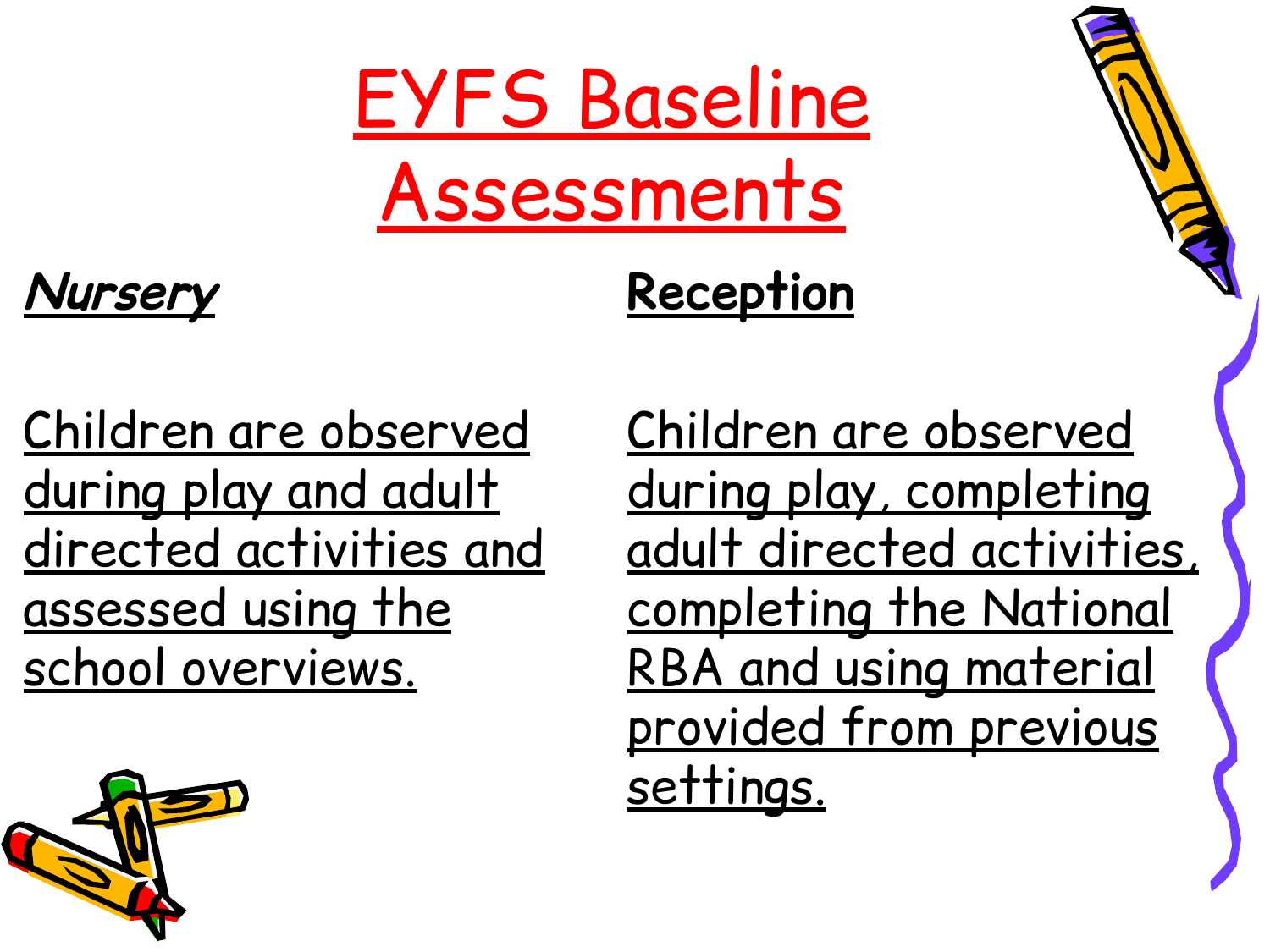

# EYFS Baseline Assessments
Nursery

Children are observed during play and adult directed activities and assessed using the school overviews.
Reception

Children are observed during play, completing adult directed activities, completing the National RBA and using material provided from previous settings.